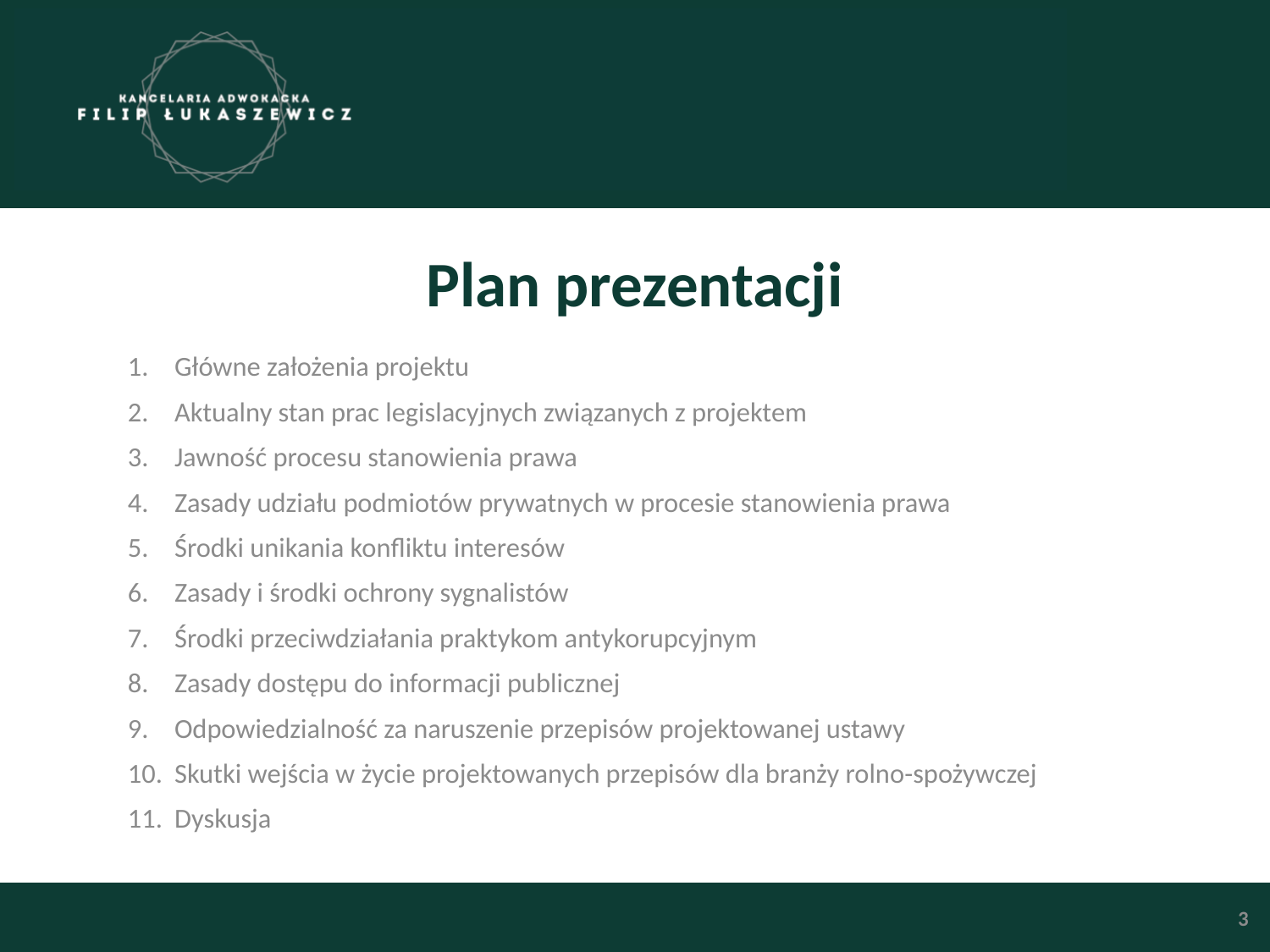

# Plan prezentacji
Główne założenia projektu
Aktualny stan prac legislacyjnych związanych z projektem
Jawność procesu stanowienia prawa
Zasady udziału podmiotów prywatnych w procesie stanowienia prawa
Środki unikania konfliktu interesów
Zasady i środki ochrony sygnalistów
Środki przeciwdziałania praktykom antykorupcyjnym
Zasady dostępu do informacji publicznej
Odpowiedzialność za naruszenie przepisów projektowanej ustawy
Skutki wejścia w życie projektowanych przepisów dla branży rolno-spożywczej
Dyskusja

3